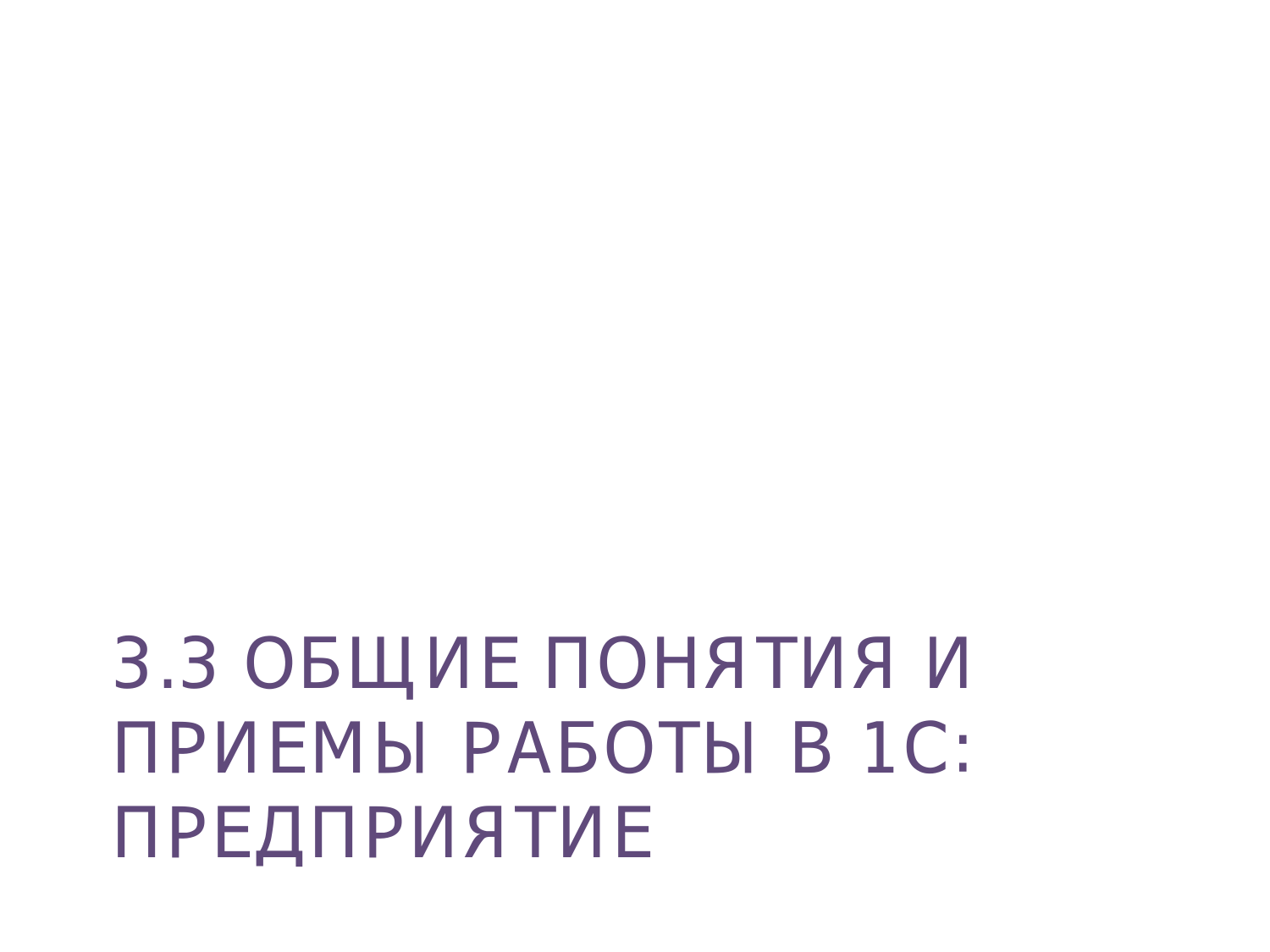

# 3.3 Общие понятия и приемы работы в 1С: Предприятие